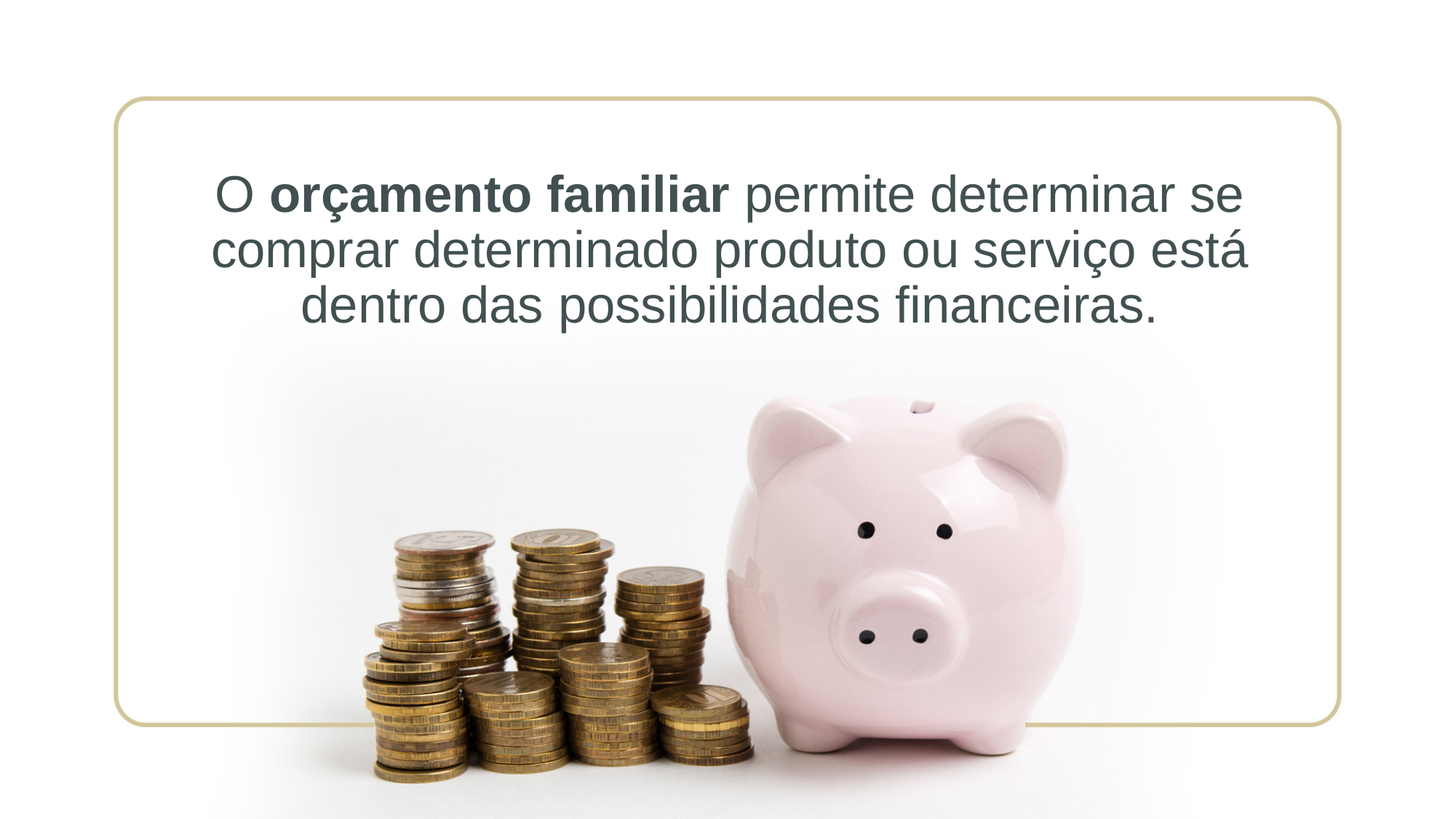

# O orçamento familiar permite determinar se comprar determinado produto ou serviço está dentro das possibilidades financeiras.